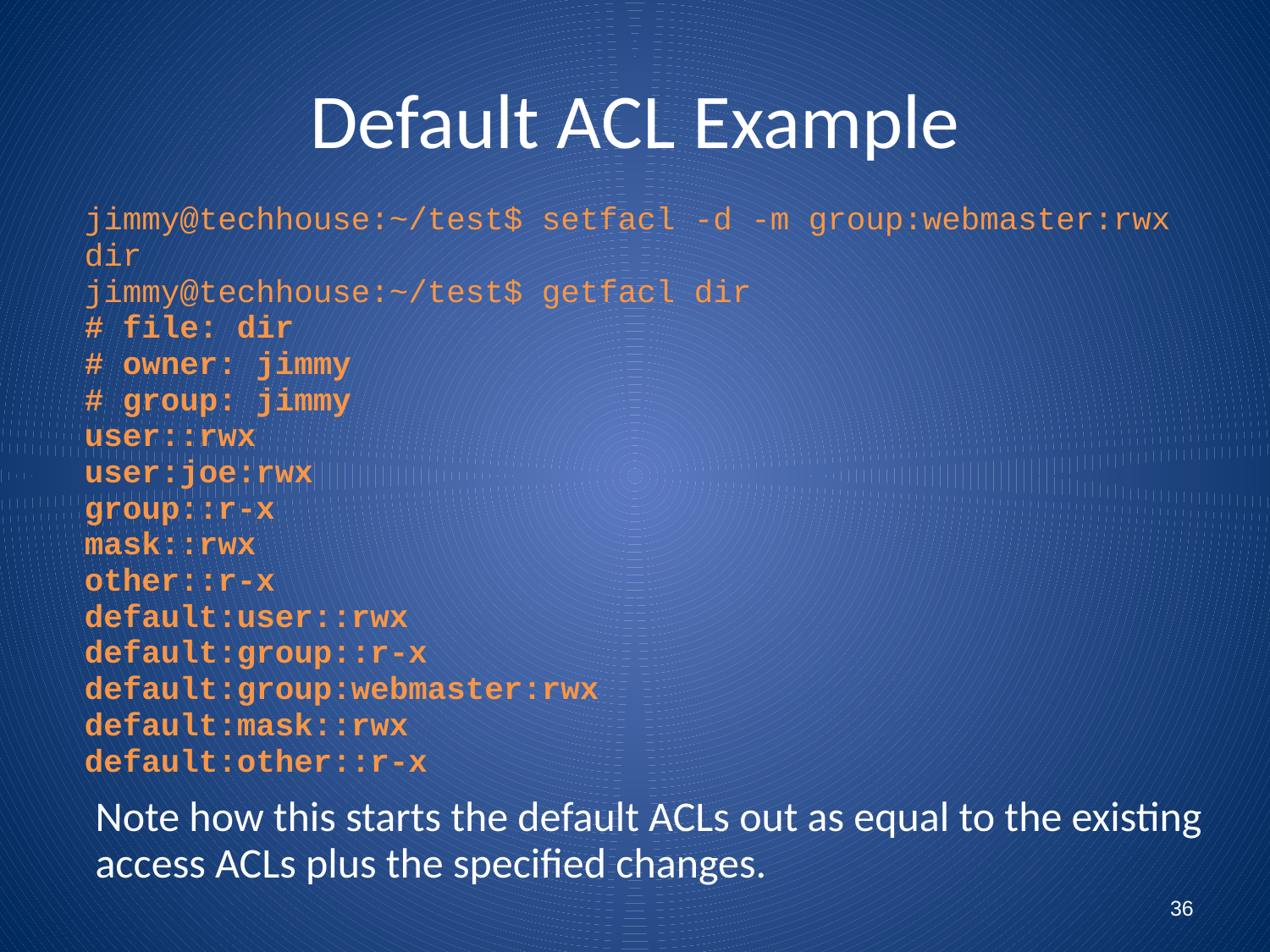

# Default ACL Example
jimmy@techhouse:~/test$ setfacl -d -m group:webmaster:rwx dir
jimmy@techhouse:~/test$ getfacl dir
# file: dir
# owner: jimmy
# group: jimmy
user::rwx
user:joe:rwx
group::r-x
mask::rwx
other::r-x
default:user::rwx
default:group::r-x
default:group:webmaster:rwx
default:mask::rwx
default:other::r-x

Note how this starts the default ACLs out as equal to the existing access ACLs plus the specified changes.

36